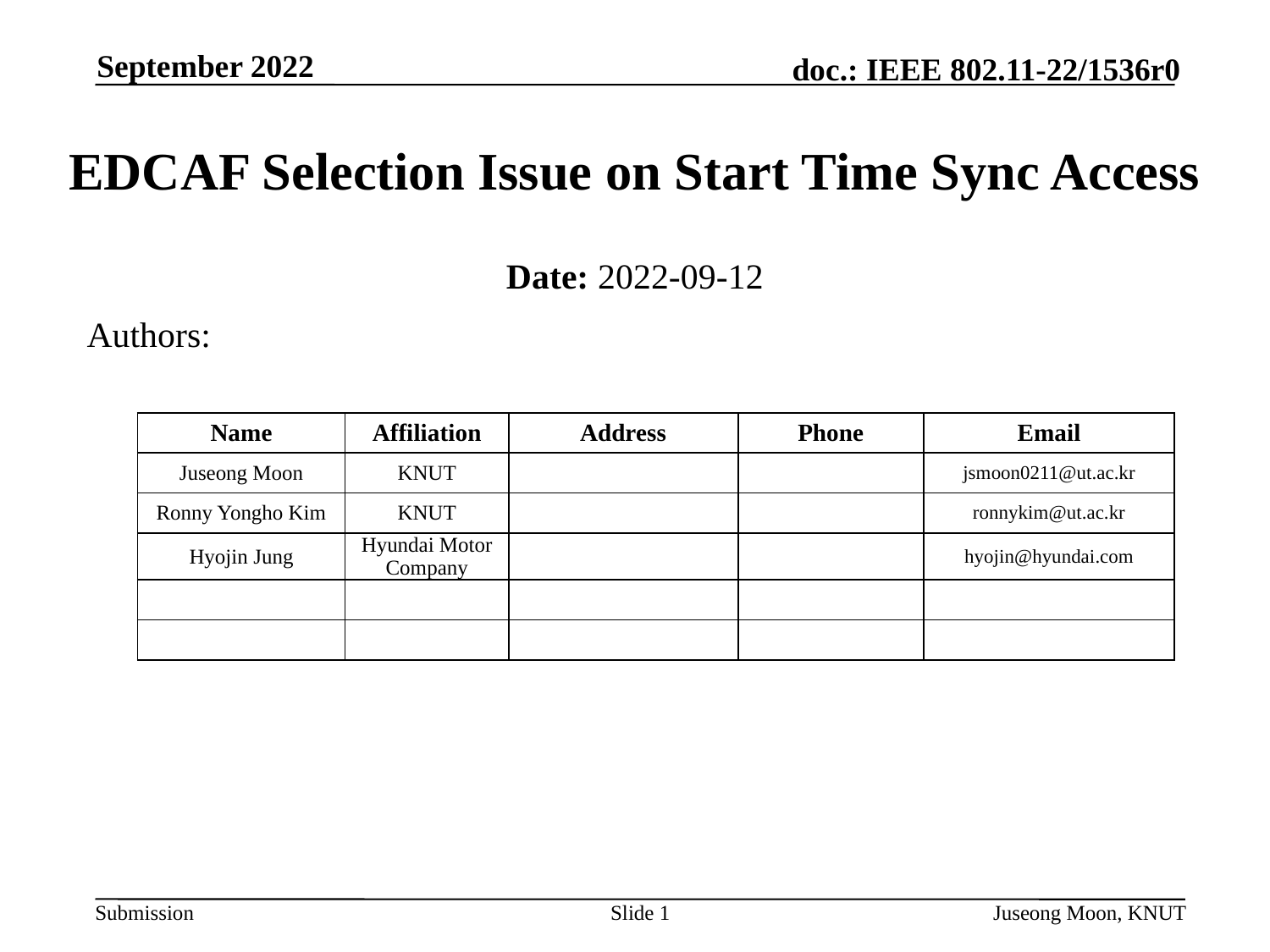

September 2022
# EDCAF Selection Issue on Start Time Sync Access
Date: 2022-09-12
Authors:
| Name | Affiliation | Address | Phone | Email |
| --- | --- | --- | --- | --- |
| Juseong Moon | KNUT |  |  | jsmoon0211@ut.ac.kr |
| Ronny Yongho Kim | KNUT |  |  | ronnykim@ut.ac.kr |
| Hyojin Jung | Hyundai Motor Company |  |  | hyojin@hyundai.com |
|  |  |  |  |  |
|  |  |  |  |  |
Slide 1
Juseong Moon, KNUT